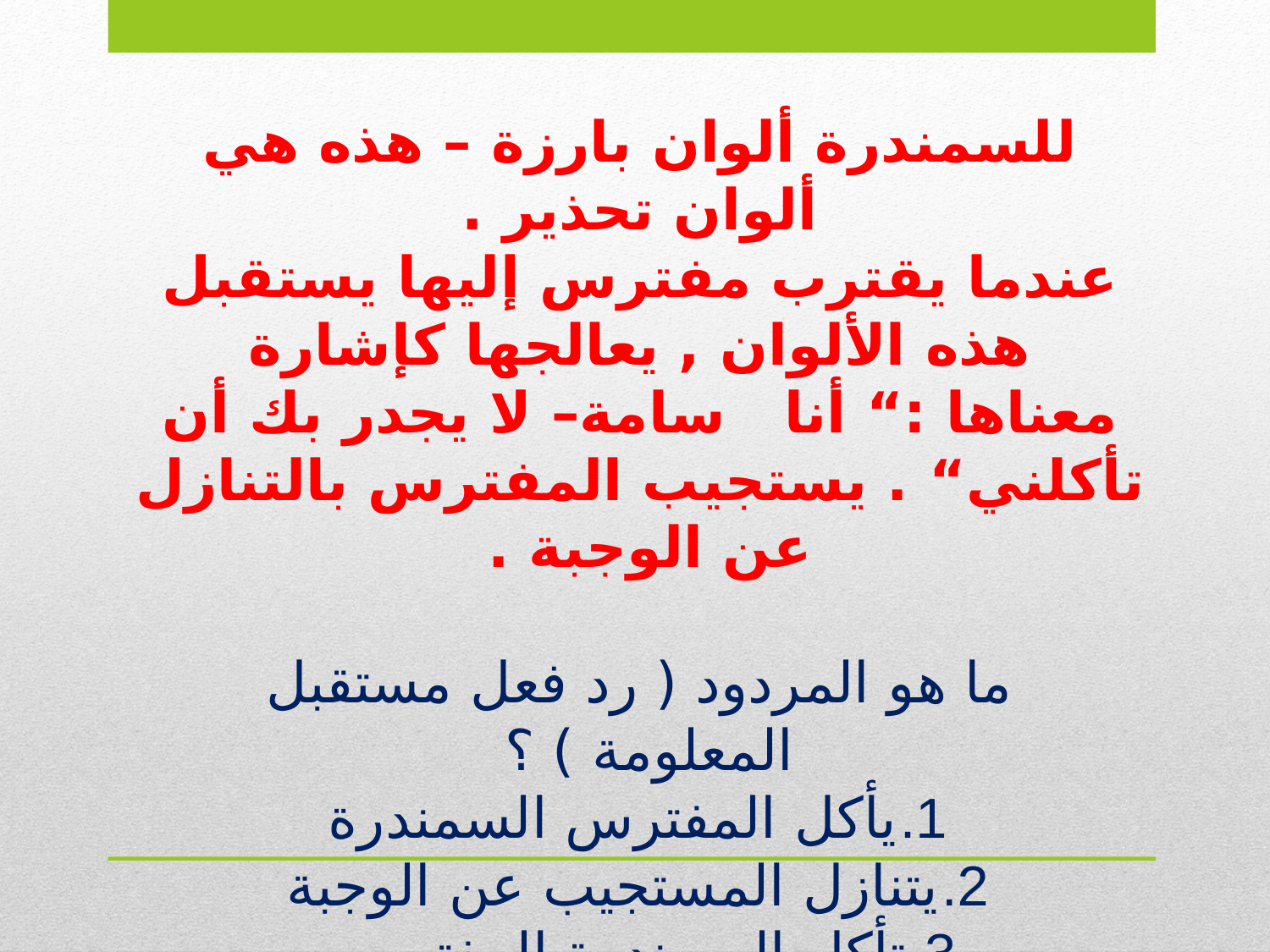

للسمندرة ألوان بارزة – هذه هي ألوان تحذير .
عندما يقترب مفترس إليها يستقبل هذه الألوان , يعالجها كإشارة معناها :“ أنا   سامة– لا يجدر بك أن تأكلني“ . يستجيب المفترس بالتنازل عن الوجبة .

ما هو المردود ( رد فعل مستقبل المعلومة ) ؟
يأكل المفترس السمندرة
يتنازل المستجيب عن الوجبة
تأكل السمندرة المفترس.